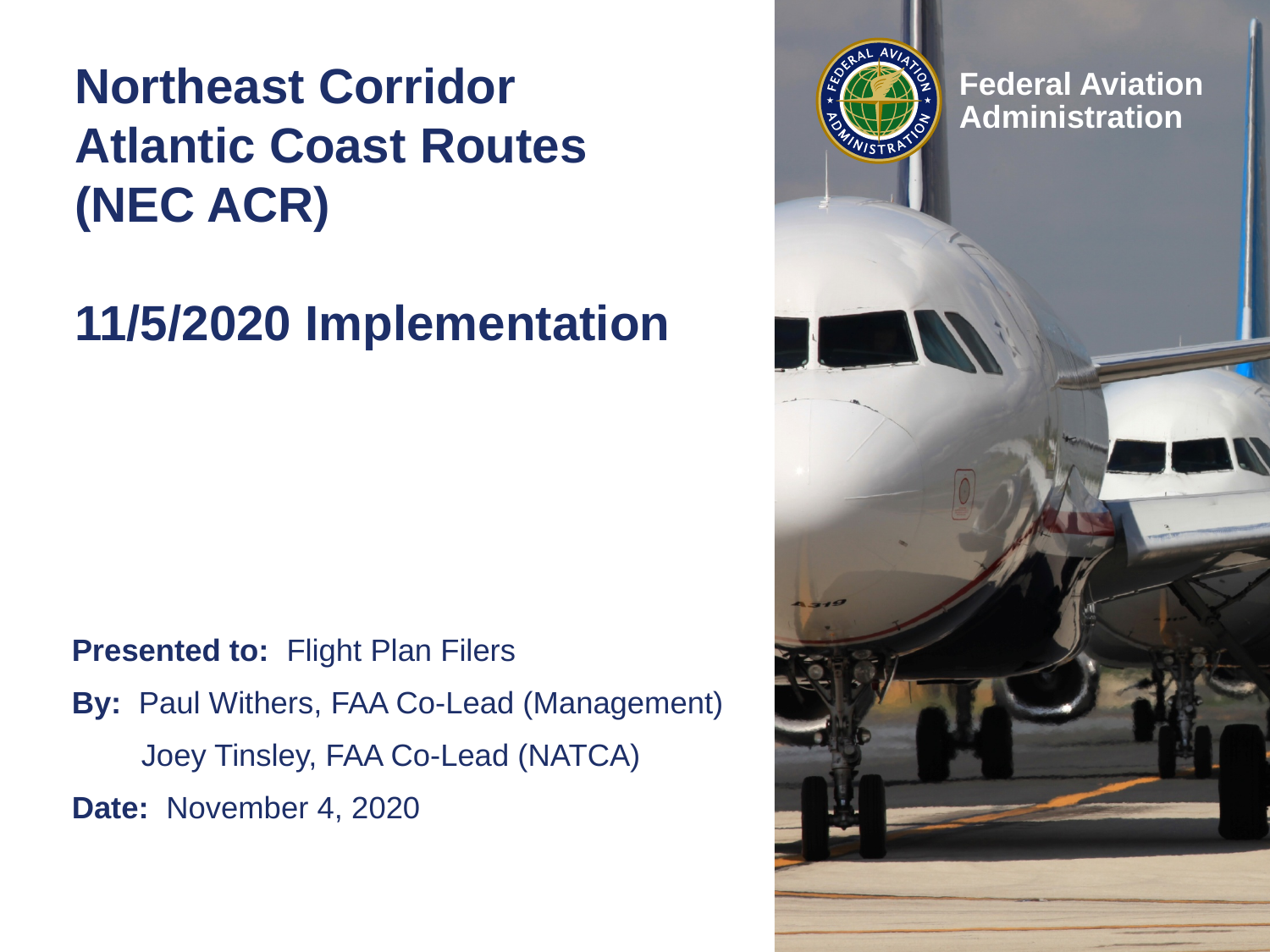

# Northeast Corridor Atlantic Coast Routes (NEC ACR) 11/5/2020 Implementation